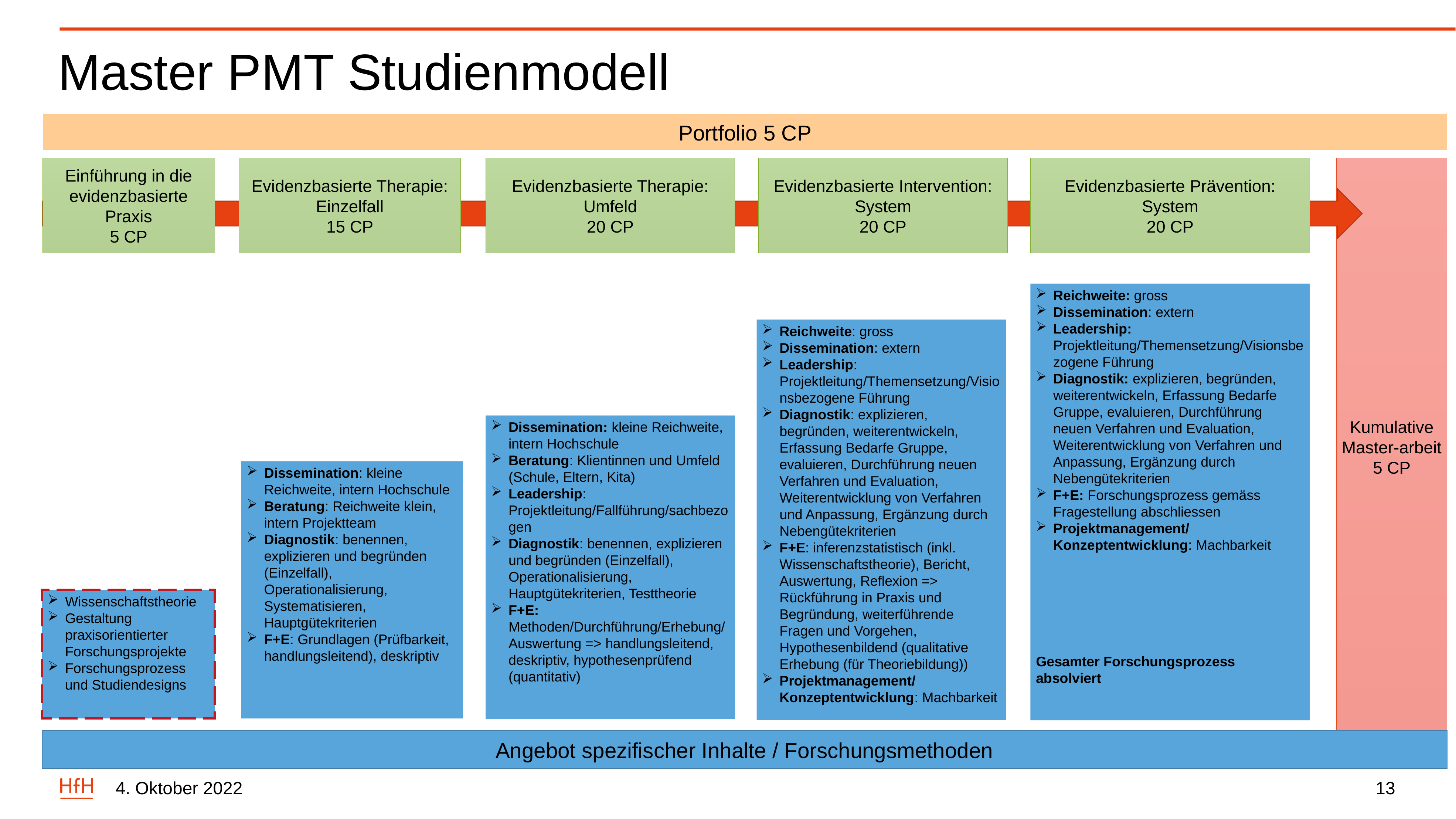

# Master PMT Studienmodell
Portfolio 5 CP
Einführung in die evidenzbasierte Praxis
5 CP
Evidenzbasierte Therapie: Einzelfall
15 CP
Evidenzbasierte Therapie: Umfeld
20 CP
Evidenzbasierte Intervention: System
20 CP
Evidenzbasierte Prävention:
System
20 CP
Kumulative Master-arbeit
5 CP

Reichweite: gross
Dissemination: extern
Leadership: Projektleitung/Themensetzung/Visionsbezogene Führung
Diagnostik: explizieren, begründen, weiterentwickeln, Erfassung Bedarfe Gruppe, evaluieren, Durchführung neuen Verfahren und Evaluation, Weiterentwicklung von Verfahren und Anpassung, Ergänzung durch Nebengütekriterien
F+E: Forschungsprozess gemäss Fragestellung abschliessen
Projektmanagement/Konzeptentwicklung: Machbarkeit

Gesamter Forschungsprozess absolviert

Reichweite: gross
Dissemination: extern
Leadership: Projektleitung/Themensetzung/Visionsbezogene Führung
Diagnostik: explizieren, begründen, weiterentwickeln, Erfassung Bedarfe Gruppe, evaluieren, Durchführung neuen Verfahren und Evaluation, Weiterentwicklung von Verfahren und Anpassung, Ergänzung durch Nebengütekriterien
F+E: inferenzstatistisch (inkl. Wissenschaftstheorie), Bericht, Auswertung, Reflexion => Rückführung in Praxis und Begründung, weiterführende Fragen und Vorgehen, Hypothesenbildend (qualitative Erhebung (für Theoriebildung))
Projektmanagement/Konzeptentwicklung: Machbarkeit
Dissemination: kleine Reichweite, intern Hochschule
Beratung: Klientinnen und Umfeld (Schule, Eltern, Kita)
Leadership: Projektleitung/Fallführung/sachbezogen
Diagnostik: benennen, explizieren und begründen (Einzelfall), Operationalisierung, Hauptgütekriterien, Testtheorie
F+E: Methoden/Durchführung/Erhebung/Auswertung => handlungsleitend, deskriptiv, hypothesenprüfend (quantitativ)
Dissemination: kleine Reichweite, intern Hochschule
Beratung: Reichweite klein, intern Projektteam
Diagnostik: benennen, explizieren und begründen (Einzelfall), Operationalisierung, Systematisieren, Hauptgütekriterien
F+E: Grundlagen (Prüfbarkeit, handlungsleitend), deskriptiv
Wissenschaftstheorie
Gestaltung praxisorientierter Forschungsprojekte
Forschungsprozess und Studiendesigns
Angebot spezifischer Inhalte / Forschungsmethoden
4. Oktober 2022
13